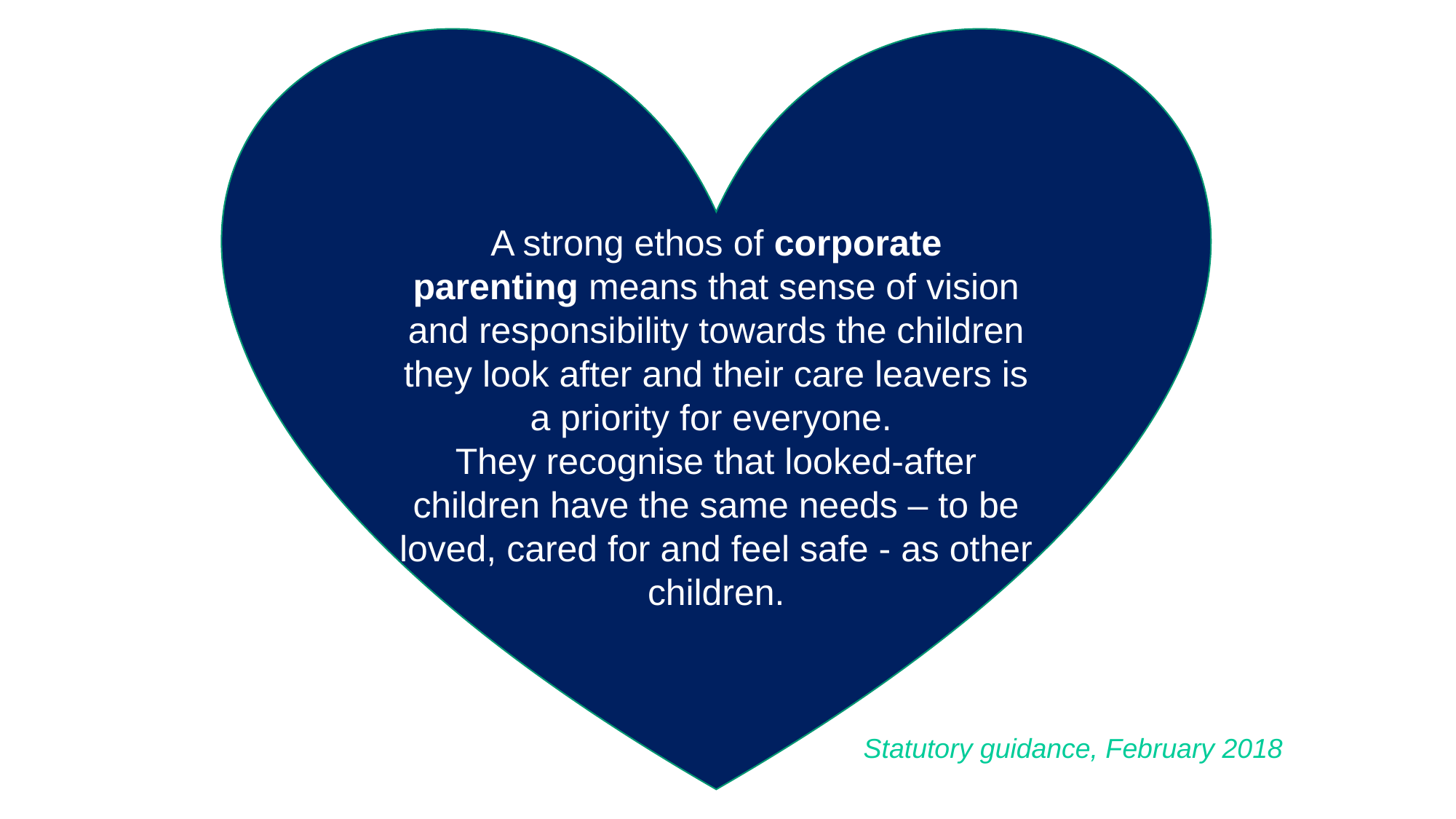

A strong ethos of corporate parenting means that sense of vision and responsibility towards the children they look after and their care leavers is a priority for everyone.
They recognise that looked-after children have the same needs – to be loved, cared for and feel safe - as other children.
Statutory guidance, February 2018